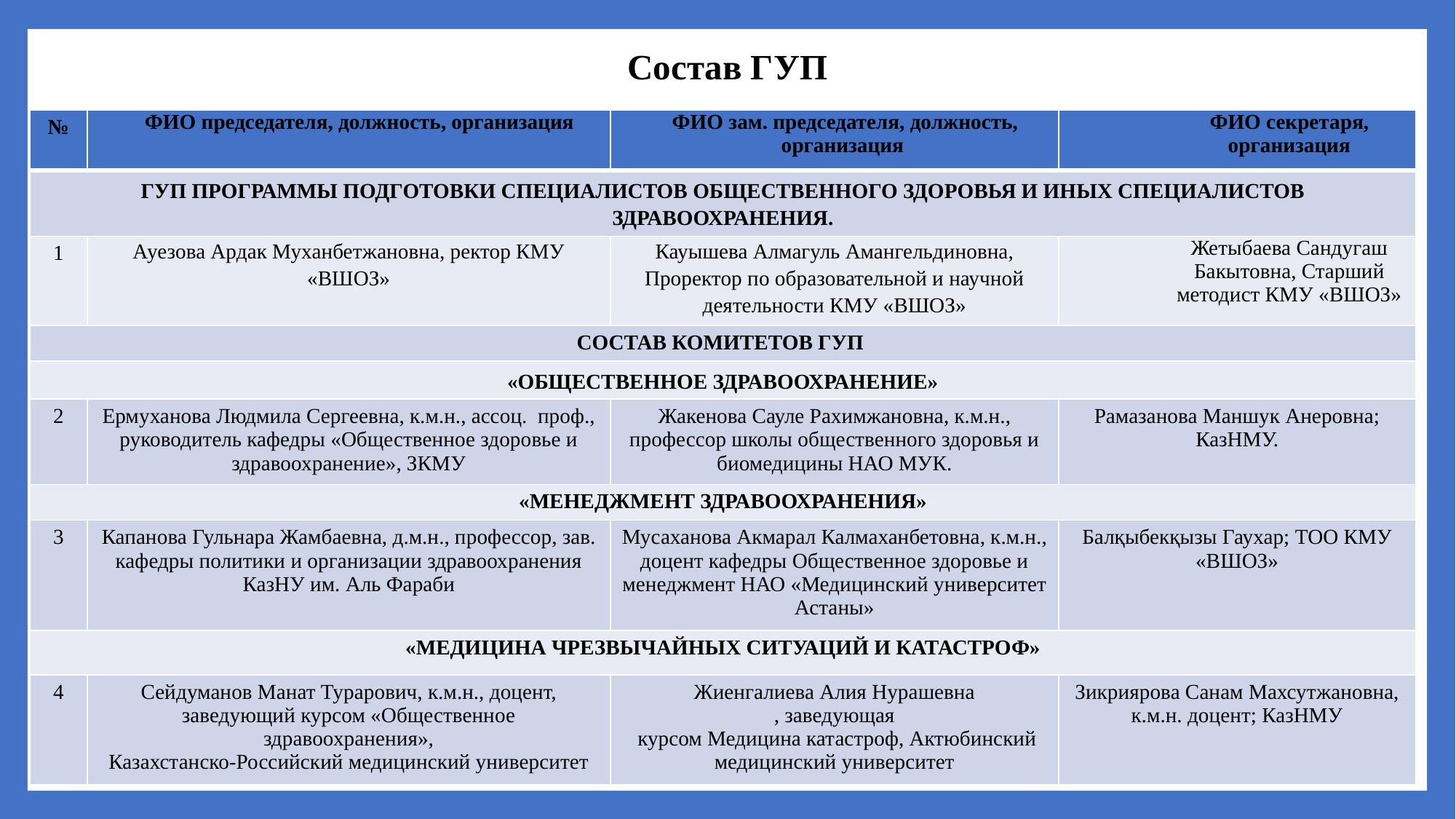

# Состав ГУП
| № | ФИО председателя, должность, организация | ФИО зам. председателя, должность, организация | ФИО секретаря, организация |
| --- | --- | --- | --- |
| ГУП ПРОГРАММЫ ПОДГОТОВКИ СПЕЦИАЛИСТОВ ОБЩЕСТВЕННОГО ЗДОРОВЬЯ И ИНЫХ СПЕЦИАЛИСТОВ ЗДРАВООХРАНЕНИЯ. |  |  |  |
| 1 | Ауезова Ардак Муханбетжановна, ректор КМУ «ВШОЗ» | Кауышева Алмагуль Амангельдиновна, Проректор по образовательной и научной деятельности КМУ «ВШОЗ» | Жетыбаева Сандугаш Бакытовна, Старший методист КМУ «ВШОЗ» |
| СОСТАВ КОМИТЕТОВ ГУП |  |  |  |
| «ОБЩЕСТВЕННОЕ ЗДРАВООХРАНЕНИЕ» |  |  |  |
| 2 | Ермуханова Людмила Сергеевна, к.м.н., ассоц. проф., руководитель кафедры «Общественное здоровье и здравоохранение», ЗКМУ | Жакенова Сауле Рахимжановна, к.м.н., профессор школы общественного здоровья и биомедицины НАО МУК. | Рамазанова Маншук Анеровна; КазНМУ. |
| «МЕНЕДЖМЕНТ ЗДРАВООХРАНЕНИЯ» |  |  |  |
| 3 | Капанова Гульнара Жамбаевна, д.м.н., профессор, зав. кафедры политики и организации здравоохранения КазНУ им. Аль Фараби | Мусаханова Акмарал Калмаханбетовна, к.м.н., доцент кафедры Общественное здоровье и менеджмент НАО «Медицинский университет Астаны» | Балқыбекқызы Гаухар; ТОО КМУ «ВШОЗ» |
| «МЕДИЦИНА ЧРЕЗВЫЧАЙНЫХ СИТУАЦИЙ И КАТАСТРОФ» |  |  |  |
| 4 | Сейдуманов Манат Турарович, к.м.н., доцент, заведующий курсом «Общественное здравоохранения», Казахстанско-Российский медицинский университет | Жиенгалиева Алия Нурашевна , заведующая курсом Медицина катастроф, Актюбинский медицинский университет | Зикриярова Санам Махсутжановна, к.м.н. доцент; КазНМУ |